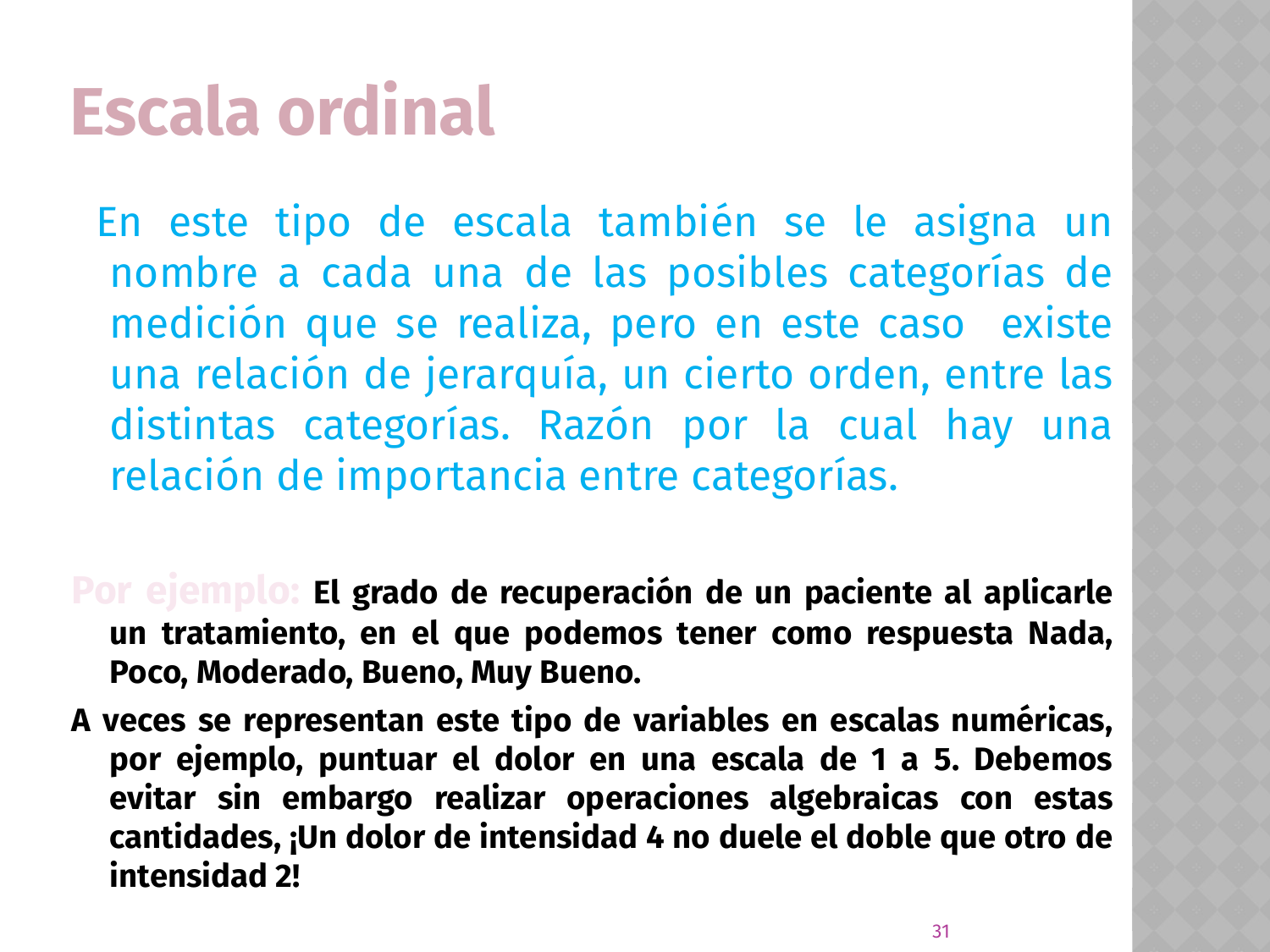

# Escala ordinal
 En este tipo de escala también se le asigna un nombre a cada una de las posibles categorías de medición que se realiza, pero en este caso  existe una relación de jerarquía, un cierto orden, entre las distintas categorías. Razón por la cual hay una relación de importancia entre categorías.

Por ejemplo: El grado de recuperación de un paciente al aplicarle un tratamiento, en el que podemos tener como respuesta Nada, Poco, Moderado, Bueno, Muy Bueno.
A veces se representan este tipo de variables en escalas numéricas, por ejemplo, puntuar el dolor en una escala de 1 a 5. Debemos evitar sin embargo realizar operaciones algebraicas con estas cantidades, ¡Un dolor de intensidad 4 no duele el doble que otro de intensidad 2!
31